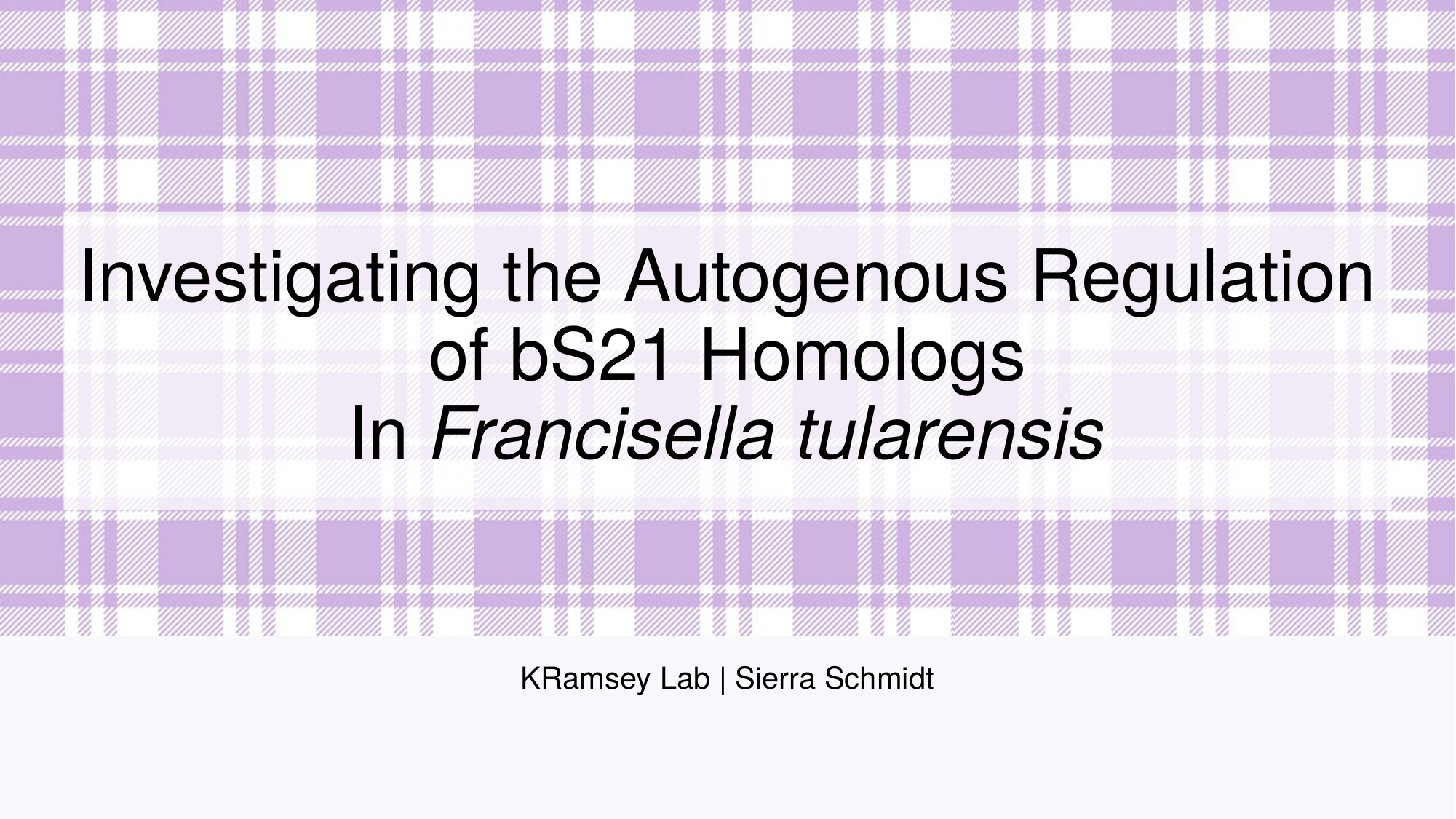

# Investigating the Autogenous Regulation of bS21 Homologs In Francisella tularensis
KRamsey Lab | Sierra Schmidt